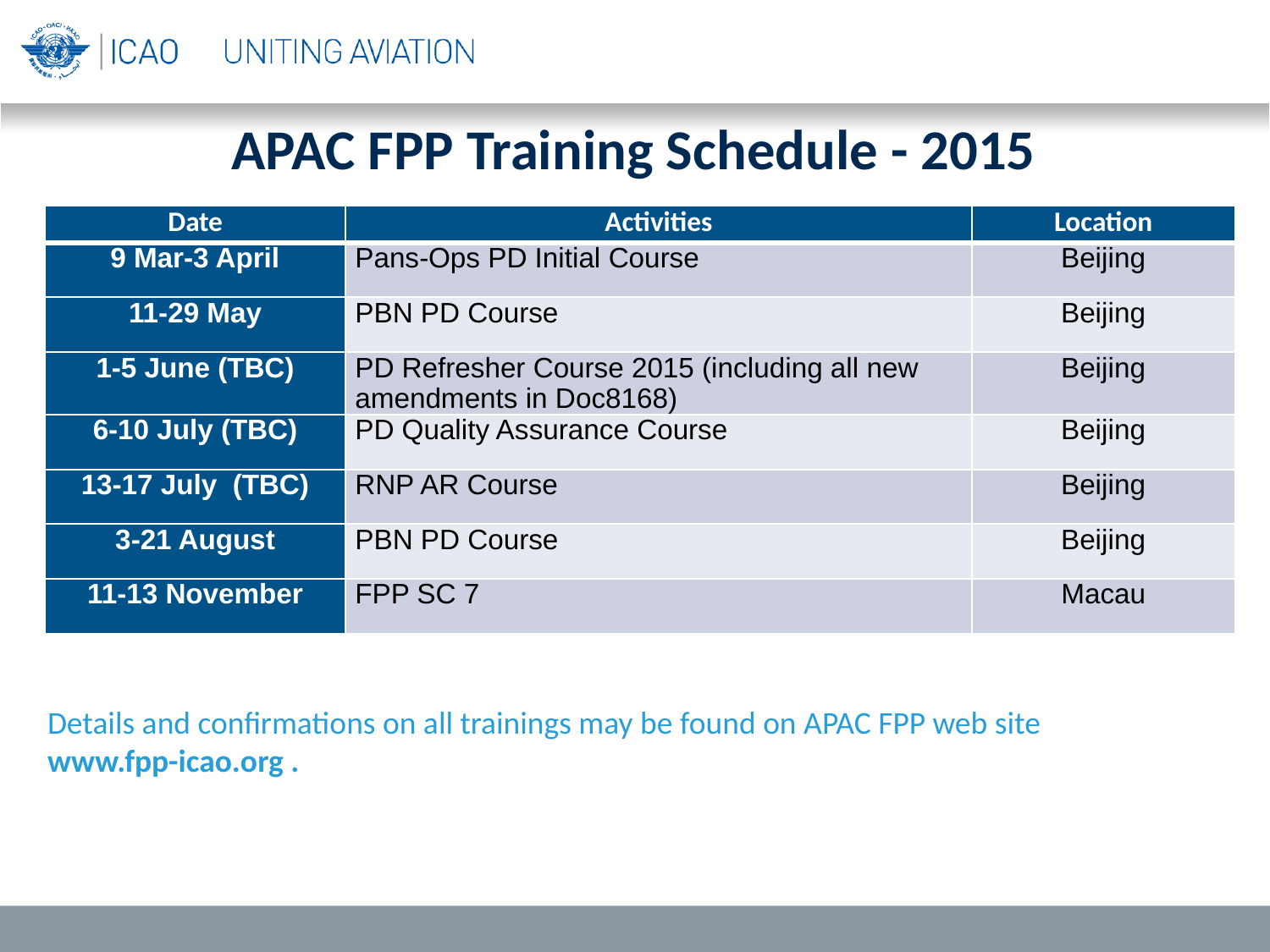

# APAC FPP Training Schedule - 2015
| Date | Activities | Location |
| --- | --- | --- |
| 9 Mar-3 April | Pans-Ops PD Initial Course | Beijing |
| 11-29 May | PBN PD Course | Beijing |
| 1-5 June (TBC) | PD Refresher Course 2015 (including all new amendments in Doc8168) | Beijing |
| 6-10 July (TBC) | PD Quality Assurance Course | Beijing |
| 13-17 July (TBC) | RNP AR Course | Beijing |
| 3-21 August | PBN PD Course | Beijing |
| 11-13 November | FPP SC 7 | Macau |
Details and confirmations on all trainings may be found on APAC FPP web site
www.fpp-icao.org .